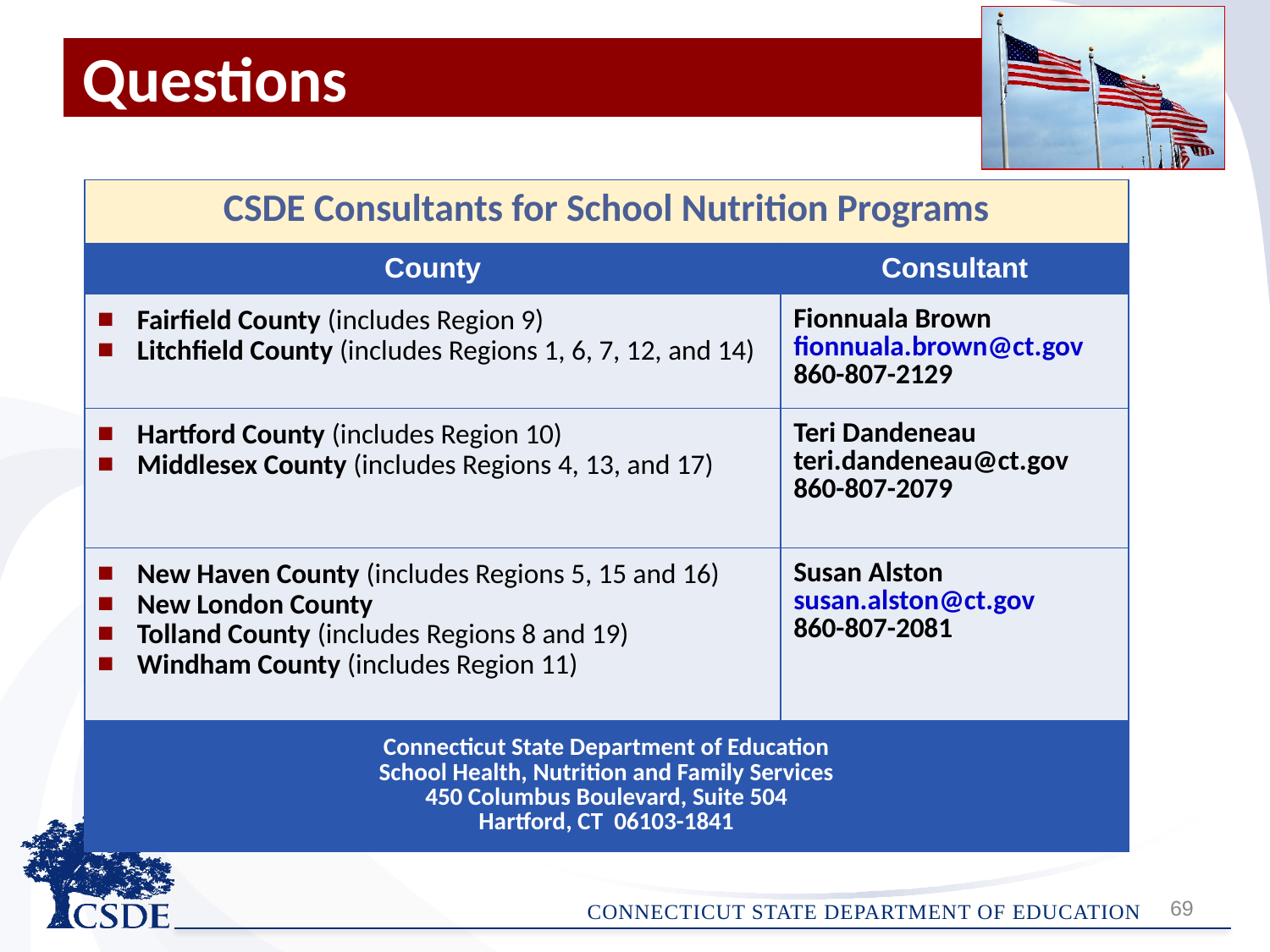

# Questions
| CSDE Consultants for School Nutrition Programs |  |
| --- | --- |
| County | Consultant |
| Fairfield County (includes Region 9) Litchfield County (includes Regions 1, 6, 7, 12, and 14) | Fionnuala Brown fionnuala.brown@ct.gov 860-807-2129 |
| Hartford County (includes Region 10) Middlesex County (includes Regions 4, 13, and 17) | Teri Dandeneau teri.dandeneau@ct.gov 860-807-2079 |
| New Haven County (includes Regions 5, 15 and 16) New London County Tolland County (includes Regions 8 and 19) Windham County (includes Region 11) | Susan Alston susan.alston@ct.gov 860-807-2081 |
| Connecticut State Department of Education School Health, Nutrition and Family Services 450 Columbus Boulevard, Suite 504 Hartford, CT 06103-1841 |  |
69